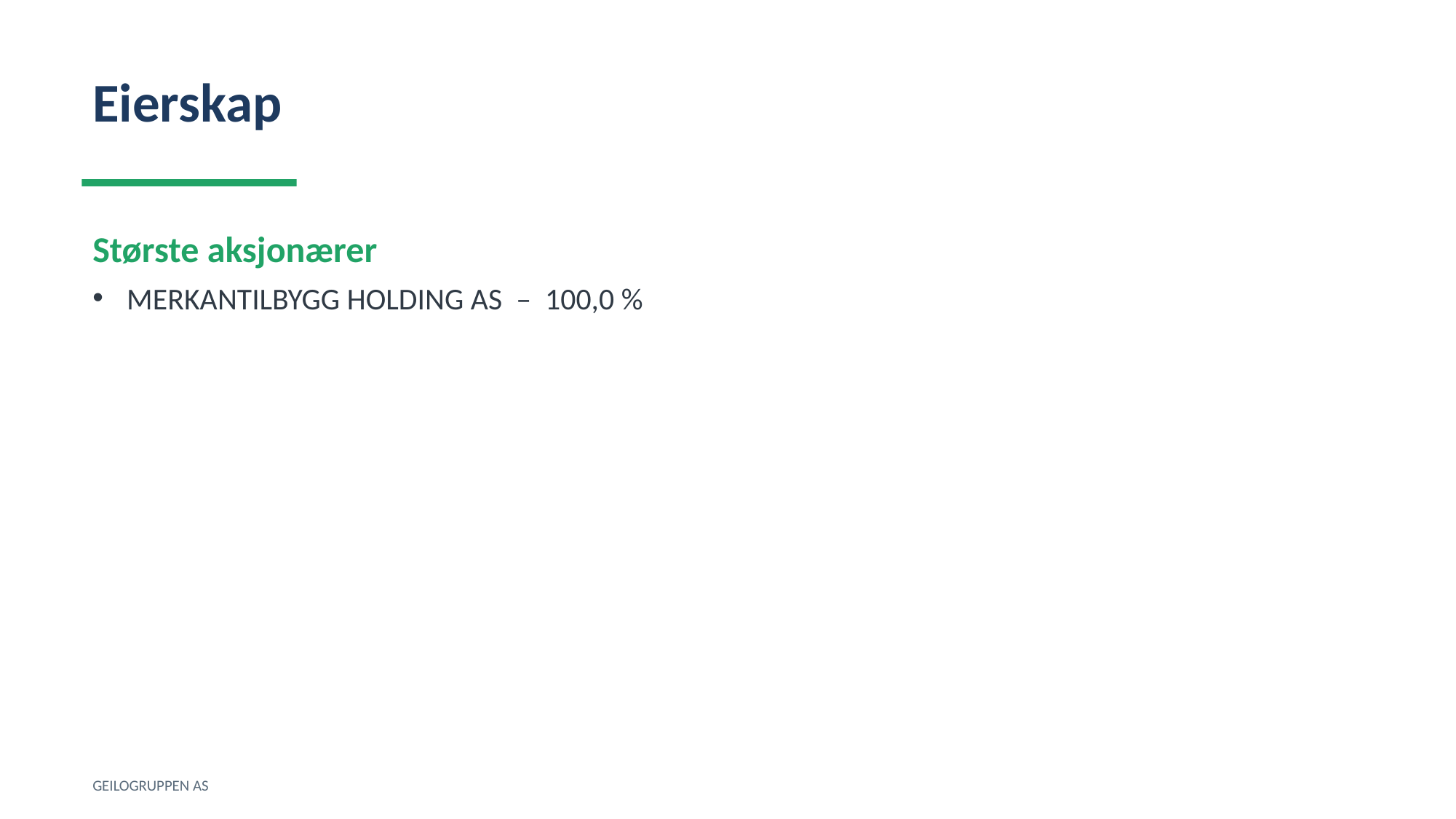

Eierskap

Største aksjonærer
MERKANTILBYGG HOLDING AS  –  100,0 %
GEILOGRUPPEN AS